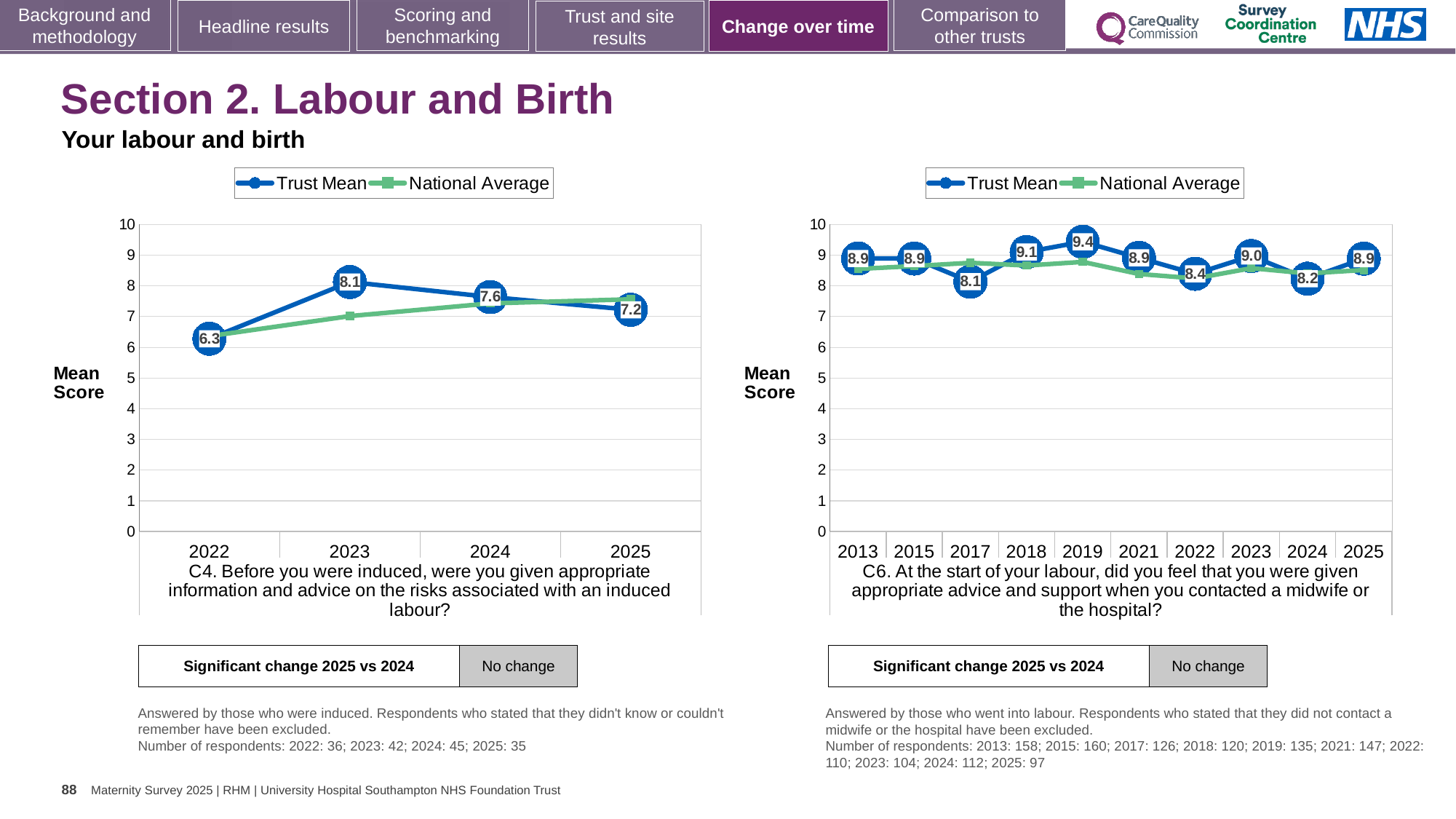

# Section 2. Labour and Birth
Your labour and birth

### Chart

| Category | Trust Mean | National Average |
|---|---|---|
| 2022 | 6.279534487418212 | 6.362426927249323 |
| 2023 | 8.125328840655522 | 7.016299679711634 |
| 2024 | 7.635185081919021 | 7.428759786289064 |
| 2025 | 7.221128428880309 | 7.562768764169666 |

### Chart

| Category | Trust Mean | National Average |
|---|---|---|
| 2013 | 8.89070089323738 | 8.551510481578966 |
| 2015 | 8.88888376529152 | 8.643700224610184 |
| 2017 | 8.134797556366953 | 8.75007425827605 |
| 2018 | 9.101129960240078 | 8.66207939754168 |
| 2019 | 9.436519198895281 | 8.778362950004794 |
| 2021 | 8.91206382465977 | 8.386057727246122 |
| 2022 | 8.391811060989856 | 8.241092963982021 |
| 2023 | 8.97101113815166 | 8.574766280442514 |
| 2024 | 8.23358733632285 | 8.404069014355663 |
| 2025 | 8.885294329623862 | 8.513919965707519 |
| Significant change 2025 vs 2024 | No change |
| --- | --- |
| Significant change 2025 vs 2024 | No change |
| --- | --- |
Answered by those who were induced. Respondents who stated that they didn't know or couldn't remember have been excluded.
Number of respondents: 2022: 36; 2023: 42; 2024: 45; 2025: 35
Answered by those who went into labour. Respondents who stated that they did not contact a midwife or the hospital have been excluded.
Number of respondents: 2013: 158; 2015: 160; 2017: 126; 2018: 120; 2019: 135; 2021: 147; 2022: 110; 2023: 104; 2024: 112; 2025: 97
88